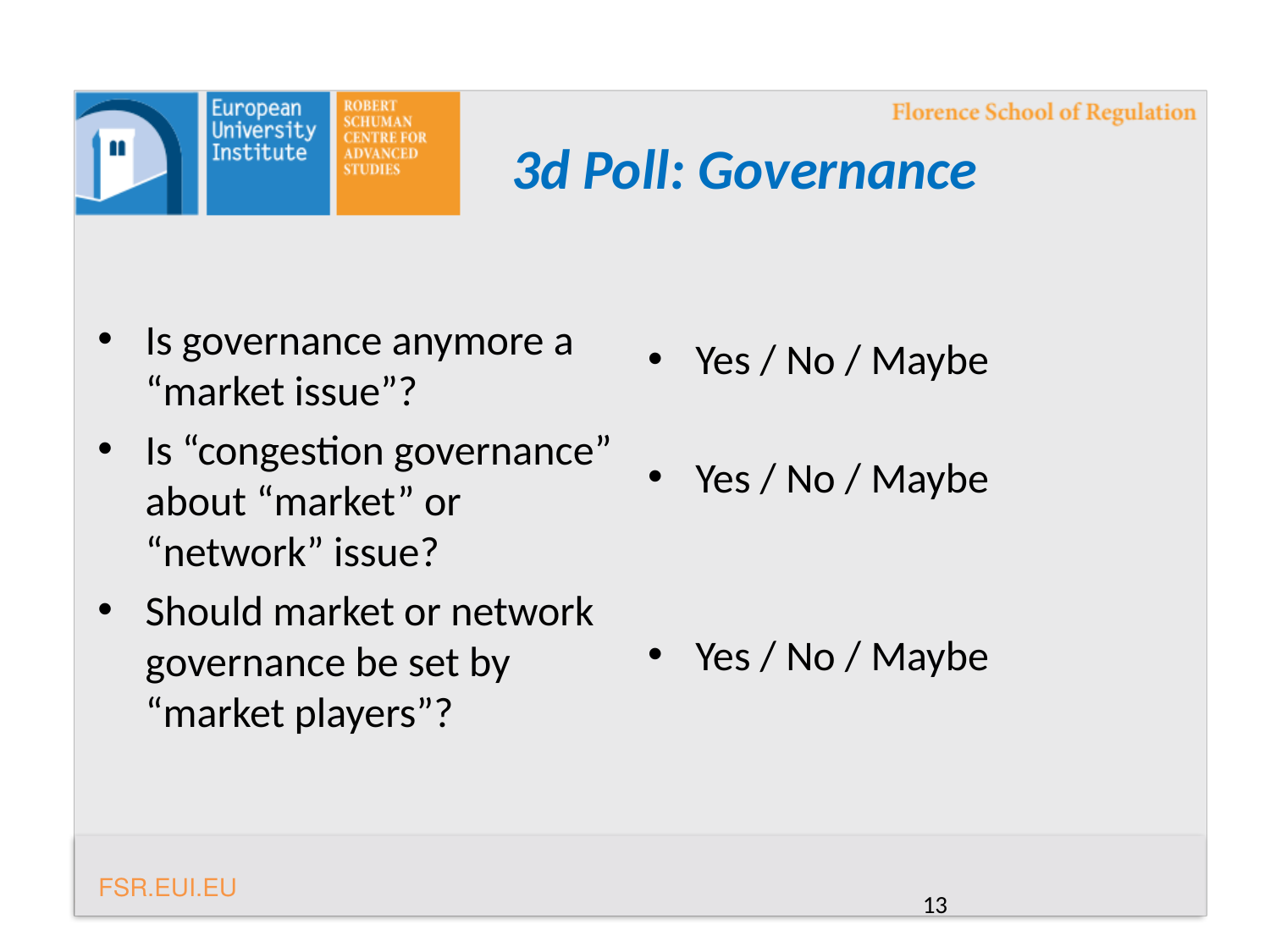

# 3d Poll: Governance
Is governance anymore a “market issue”?
Is “congestion governance” about “market” or “network” issue?
Should market or network governance be set by “market players”?

Yes / No / Maybe

Yes / No / Maybe

Yes / No / Maybe

13